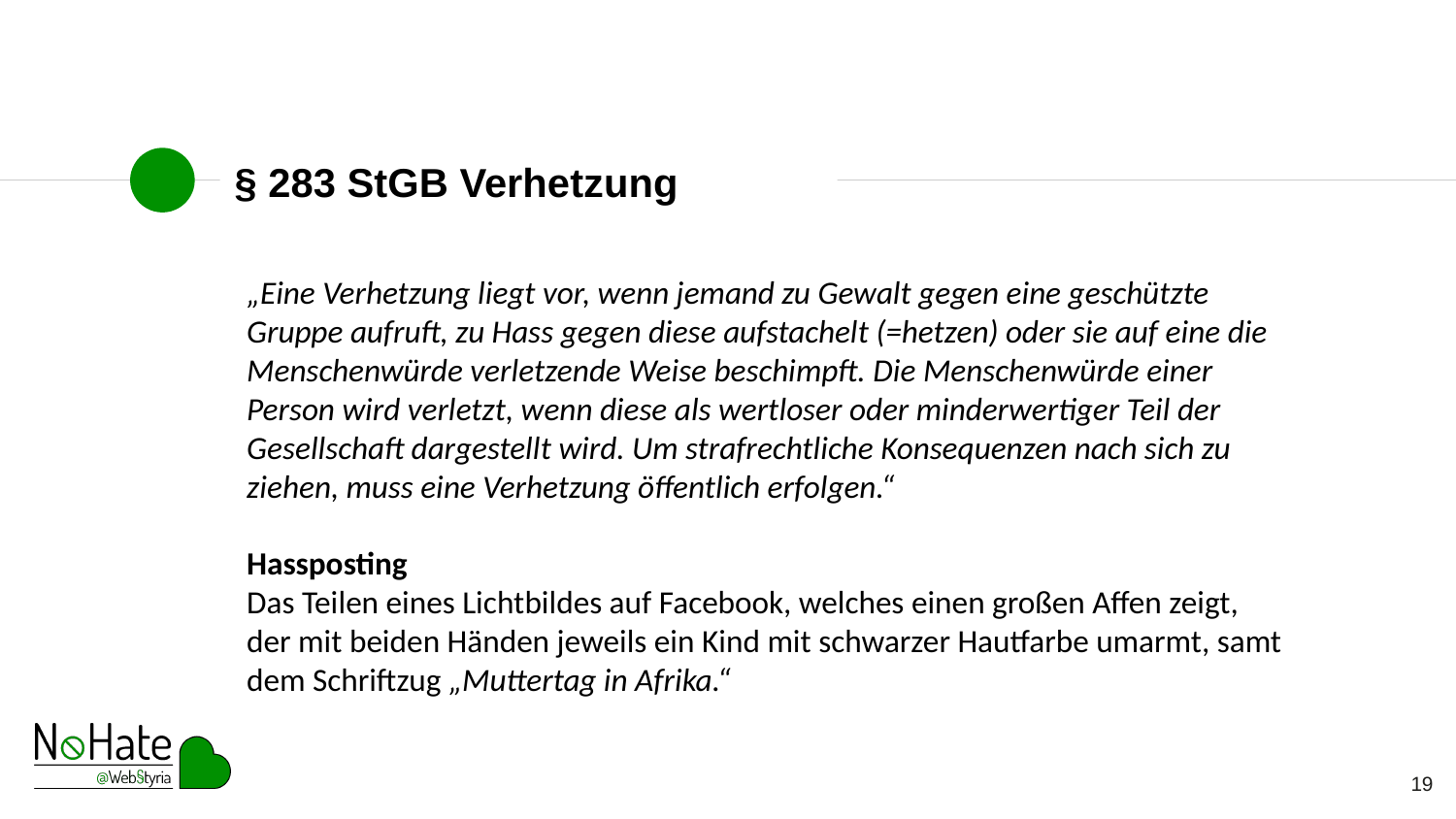

# § 283 StGB Verhetzung
„Eine Verhetzung liegt vor, wenn jemand zu Gewalt gegen eine geschützte Gruppe aufruft, zu Hass gegen diese aufstachelt (=hetzen) oder sie auf eine die Menschenwürde verletzende Weise beschimpft. Die Menschenwürde einer Person wird verletzt, wenn diese als wertloser oder minderwertiger Teil der Gesellschaft dargestellt wird. Um strafrechtliche Konsequenzen nach sich zu ziehen, muss eine Verhetzung öffentlich erfolgen.“

Hassposting
Das Teilen eines Lichtbildes auf Facebook, welches einen großen Affen zeigt, der mit beiden Händen jeweils ein Kind mit schwarzer Hautfarbe umarmt, samt dem Schriftzug „Muttertag in Afrika.“
19